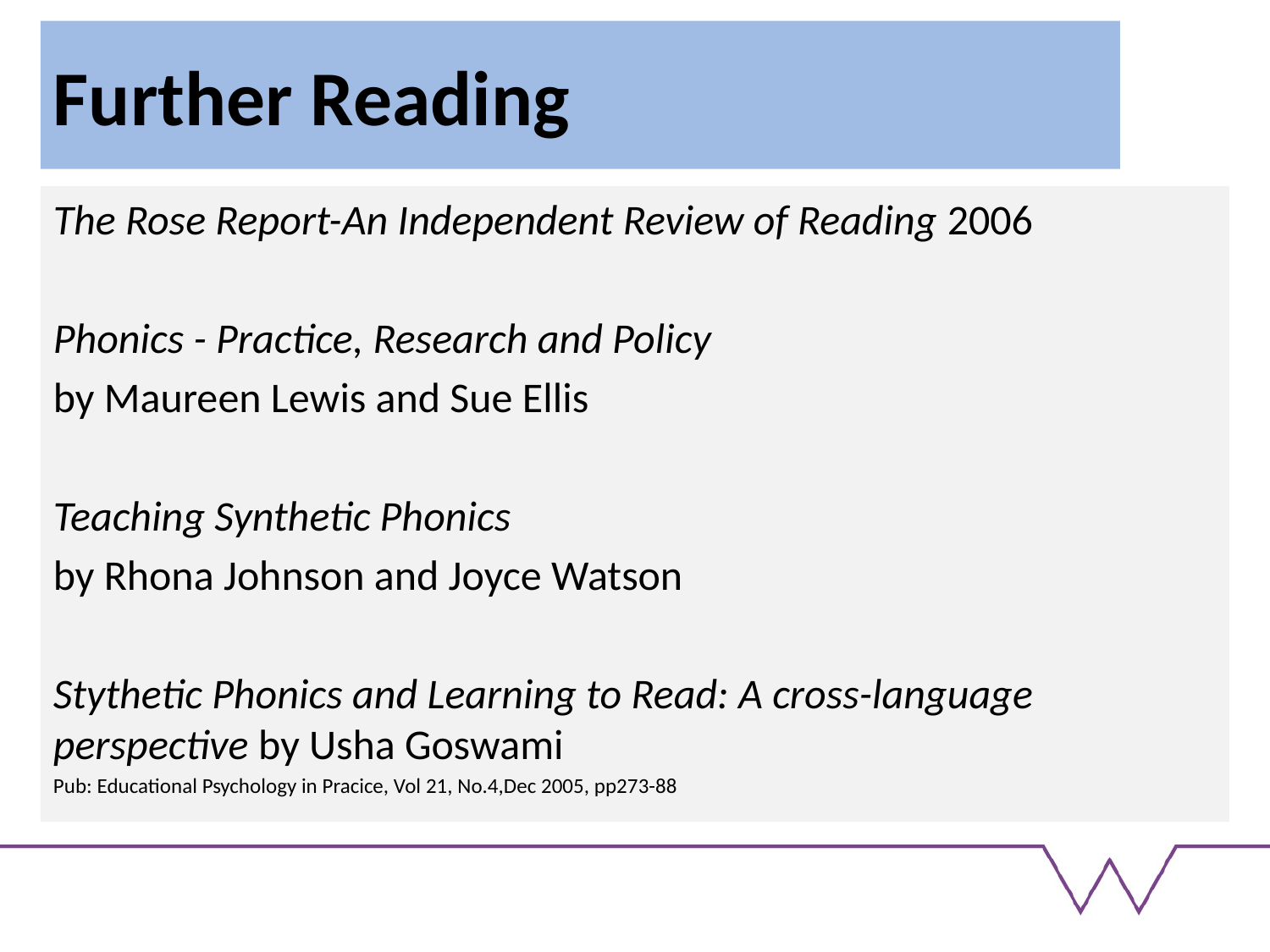

# Further Reading
The Rose Report-An Independent Review of Reading 2006

Phonics - Practice, Research and Policy
by Maureen Lewis and Sue Ellis

Teaching Synthetic Phonics
by Rhona Johnson and Joyce Watson

Stythetic Phonics and Learning to Read: A cross-language perspective by Usha Goswami
Pub: Educational Psychology in Pracice, Vol 21, No.4,Dec 2005, pp273-88